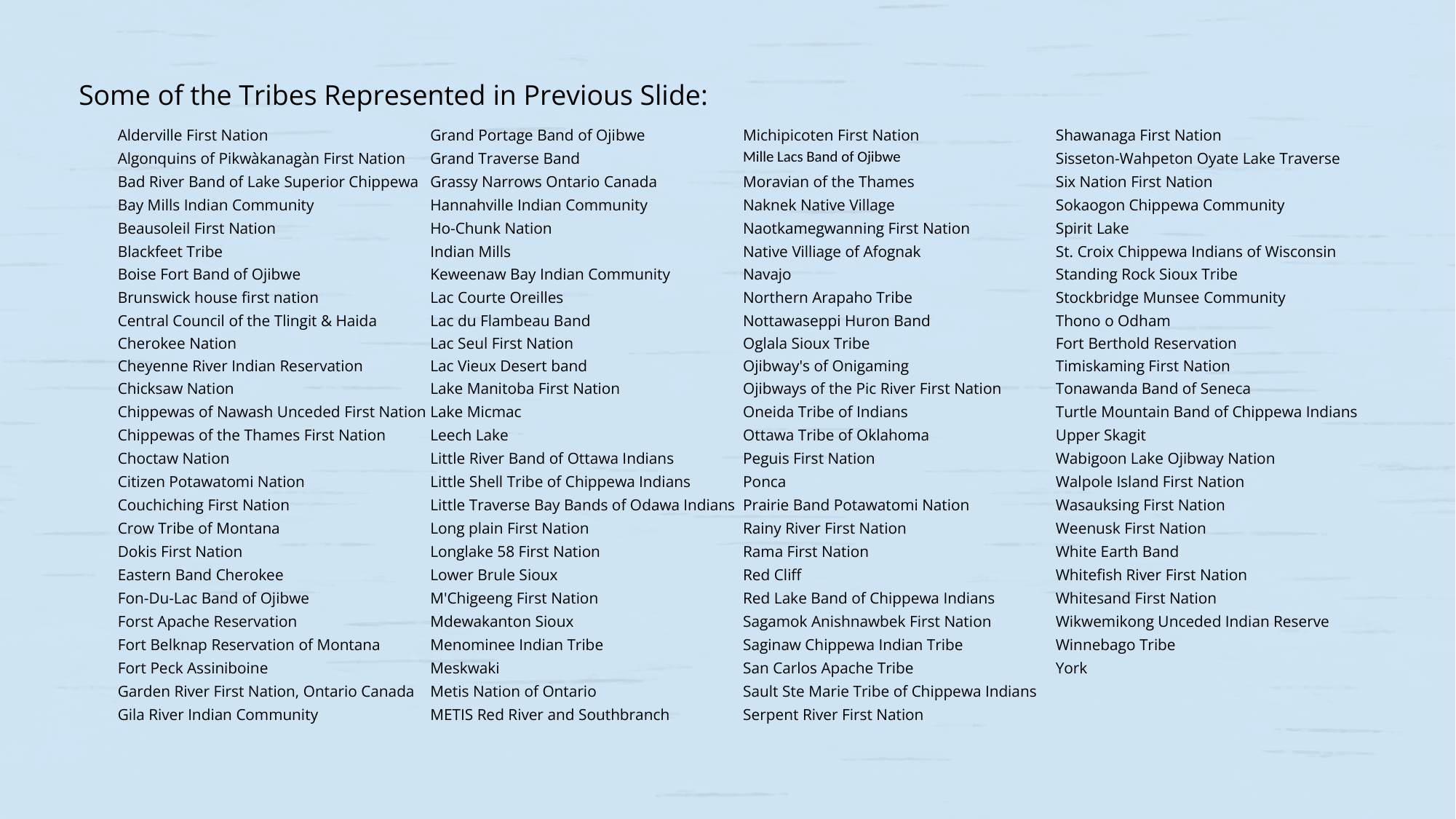

Some of the Tribes Represented in Previous Slide:
| Alderville First Nation | Grand Portage Band of Ojibwe | Michipicoten First Nation | Shawanaga First Nation |
| --- | --- | --- | --- |
| Algonquins of Pikwàkanagàn First Nation | Grand Traverse Band | Mille Lacs Band of Ojibwe | Sisseton-Wahpeton Oyate Lake Traverse |
| Bad River Band of Lake Superior Chippewa | Grassy Narrows Ontario Canada | Moravian of the Thames | Six Nation First Nation |
| Bay Mills Indian Community | Hannahville Indian Community | Naknek Native Village | Sokaogon Chippewa Community |
| Beausoleil First Nation | Ho-Chunk Nation | Naotkamegwanning First Nation | Spirit Lake |
| Blackfeet Tribe | Indian Mills | Native Villiage of Afognak | St. Croix Chippewa Indians of Wisconsin |
| Boise Fort Band of Ojibwe | Keweenaw Bay Indian Community | Navajo | Standing Rock Sioux Tribe |
| Brunswick house first nation | Lac Courte Oreilles | Northern Arapaho Tribe | Stockbridge Munsee Community |
| Central Council of the Tlingit & Haida | Lac du Flambeau Band | Nottawaseppi Huron Band | Thono o Odham |
| Cherokee Nation | Lac Seul First Nation | Oglala Sioux Tribe | Fort Berthold Reservation |
| Cheyenne River Indian Reservation | Lac Vieux Desert band | Ojibway's of Onigaming | Timiskaming First Nation |
| Chicksaw Nation | Lake Manitoba First Nation | Ojibways of the Pic River First Nation | Tonawanda Band of Seneca |
| Chippewas of Nawash Unceded First Nation | Lake Micmac | Oneida Tribe of Indians | Turtle Mountain Band of Chippewa Indians |
| Chippewas of the Thames First Nation | Leech Lake | Ottawa Tribe of Oklahoma | Upper Skagit |
| Choctaw Nation | Little River Band of Ottawa Indians | Peguis First Nation | Wabigoon Lake Ojibway Nation |
| Citizen Potawatomi Nation | Little Shell Tribe of Chippewa Indians | Ponca | Walpole Island First Nation |
| Couchiching First Nation | Little Traverse Bay Bands of Odawa Indians | Prairie Band Potawatomi Nation | Wasauksing First Nation |
| Crow Tribe of Montana | Long plain First Nation | Rainy River First Nation | Weenusk First Nation |
| Dokis First Nation | Longlake 58 First Nation | Rama First Nation | White Earth Band |
| Eastern Band Cherokee | Lower Brule Sioux | Red Cliff | Whitefish River First Nation |
| Fon-Du-Lac Band of Ojibwe | M'Chigeeng First Nation | Red Lake Band of Chippewa Indians | Whitesand First Nation |
| Forst Apache Reservation | Mdewakanton Sioux | Sagamok Anishnawbek First Nation | Wikwemikong Unceded Indian Reserve |
| Fort Belknap Reservation of Montana | Menominee Indian Tribe | Saginaw Chippewa Indian Tribe | Winnebago Tribe |
| Fort Peck Assiniboine | Meskwaki | San Carlos Apache Tribe | York |
| Garden River First Nation, Ontario Canada | Metis Nation of Ontario | Sault Ste Marie Tribe of Chippewa Indians |  |
| Gila River Indian Community | METIS Red River and Southbranch | Serpent River First Nation |  |